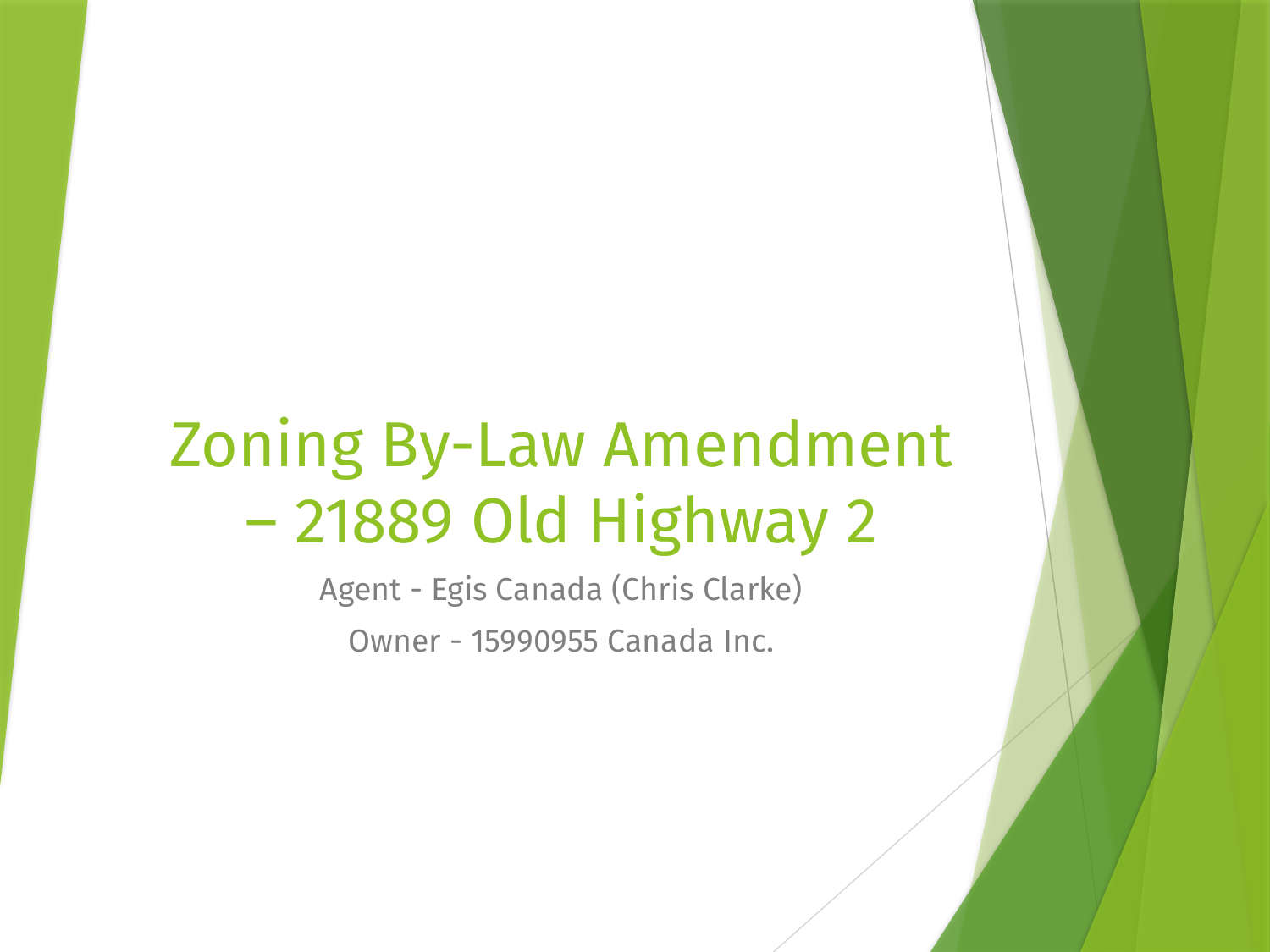

# Zoning By-Law Amendment – 21889 Old Highway 2
Agent - Egis Canada (Chris Clarke)
Owner - 15990955 Canada Inc.